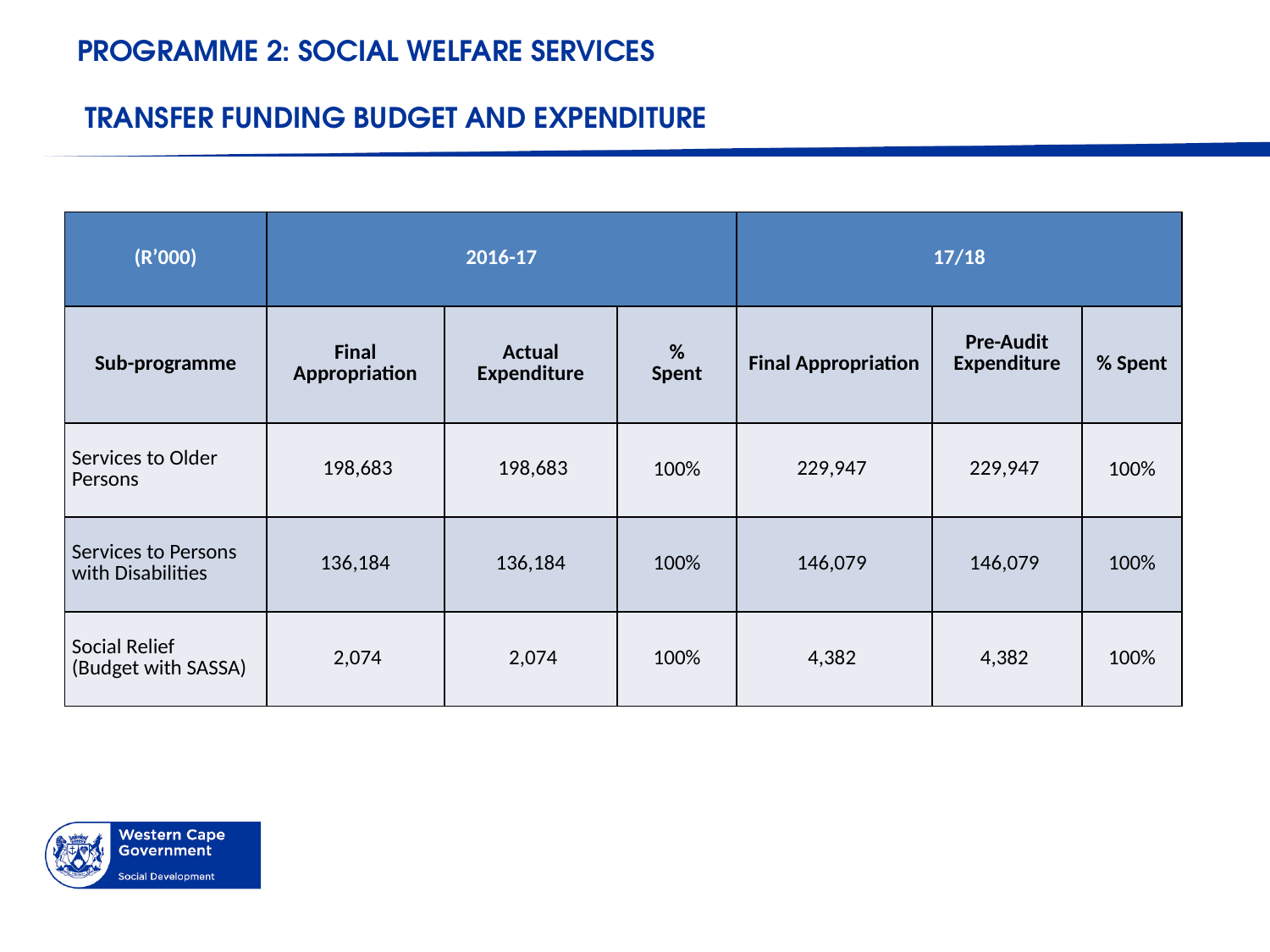

# PROGRAMME 2: SOCIAL WELFARE SERVICES TRANSFER FUNDING BUDGET AND EXPENDITURE
| (R’000) | 2016-17 |  |  | 17/18 |  |  |
| --- | --- | --- | --- | --- | --- | --- |
| Sub-programme | Final Appropriation | Actual Expenditure | % Spent | Final Appropriation | Pre-Audit Expenditure | % Spent |
| Services to Older Persons | 198,683 | 198,683 | 100% | 229,947 | 229,947 | 100% |
| Services to Persons with Disabilities | 136,184 | 136,184 | 100% | 146,079 | 146,079 | 100% |
| Social Relief (Budget with SASSA) | 2,074 | 2,074 | 100% | 4,382 | 4,382 | 100% |